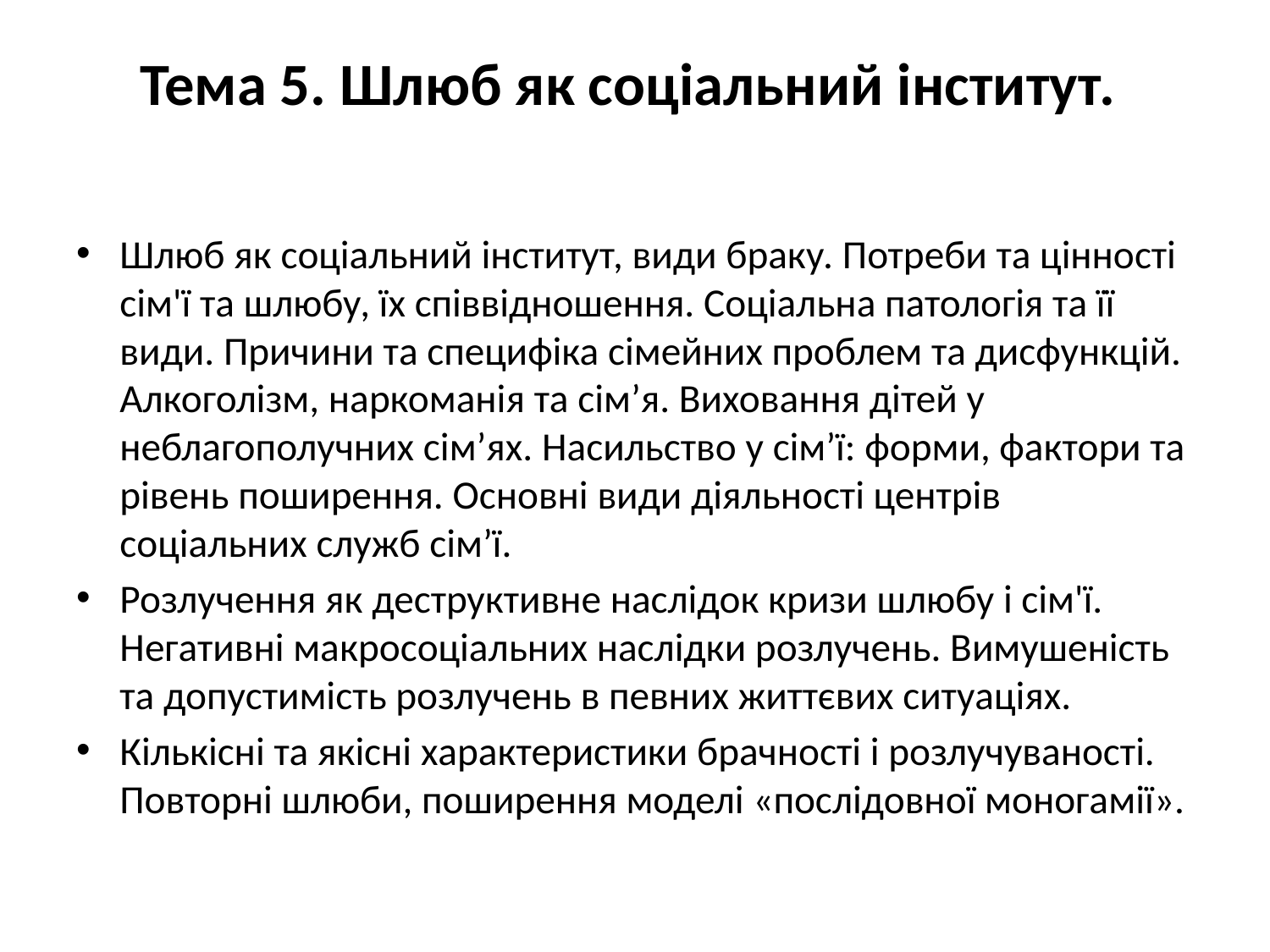

# Тема 5. Шлюб як соціальний інститут.
Шлюб як соціальний інститут, види браку. Потреби та цінності сім'ї та шлюбу, їх співвідношення. Соціальна патологія та її види. Причини та специфіка сімейних проблем та дисфункцій. Алкоголізм, наркоманія та сім’я. Виховання дітей у неблагополучних сім’ях. Насильство у сім’ї: форми, фактори та рівень поширення. Основні види діяльності центрів соціальних служб сім’ї.
Розлучення як деструктивне наслідок кризи шлюбу і сім'ї. Негативні макросоціальних наслідки розлучень. Вимушеність та допустимість розлучень в певних життєвих ситуаціях.
Кількісні та якісні характеристики брачності і розлучуваності. Повторні шлюби, поширення моделі «послідовної моногамії».